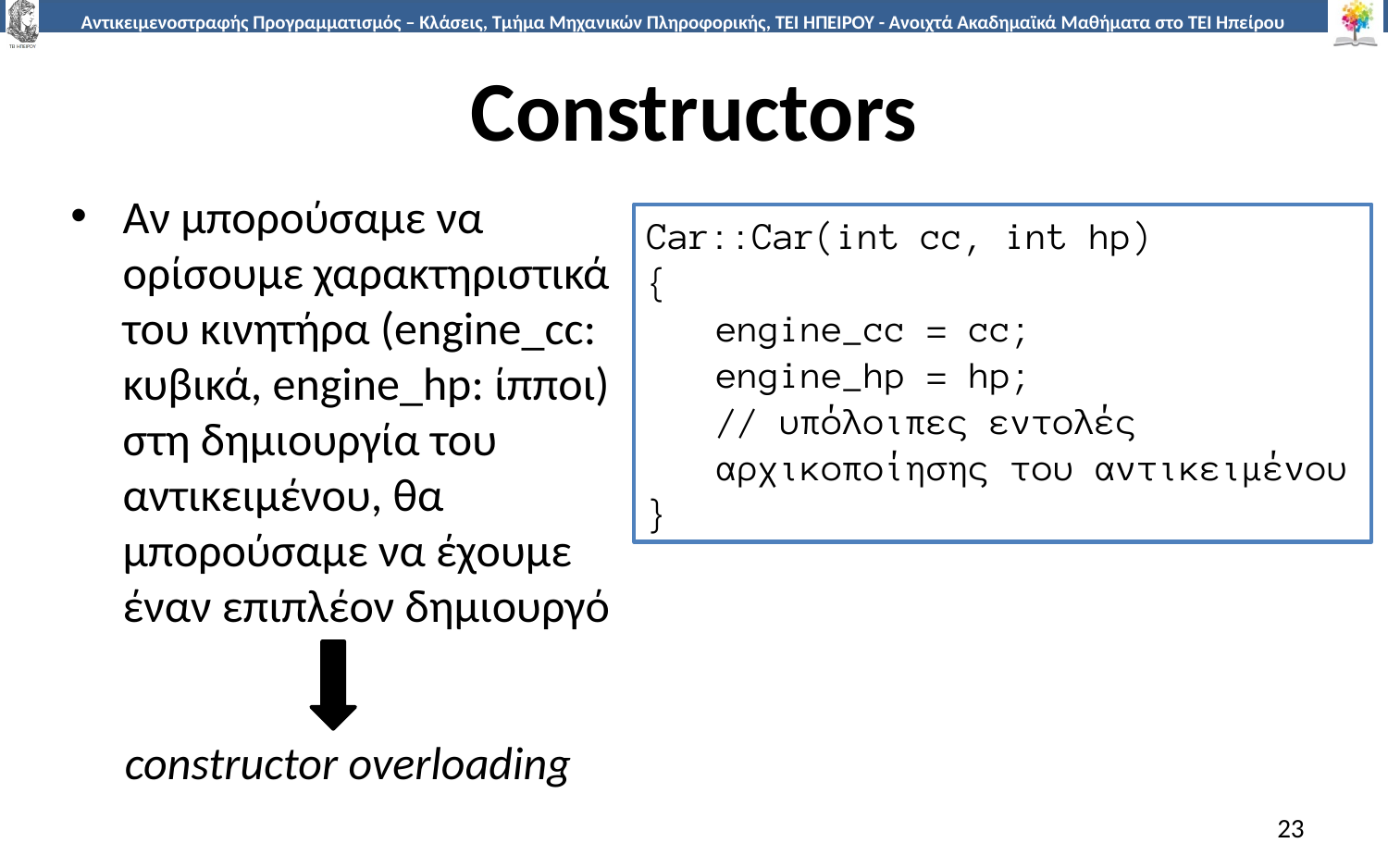

# Constructors
Αν μπορούσαμε να ορίσουμε χαρακτηριστικά του κινητήρα (engine_cc: κυβικά, engine_hp: ίπποι) στη δημιουργία του αντικειμένου, θα μπορούσαμε να έχουμε έναν επιπλέον δημιουργό

constructor overloading
Car::Car(int cc, int hp)
{
engine_cc = cc;
engine_hp = hp;
// υπόλοιπες εντολές αρχικοποίησης του αντικειμένου
}

23